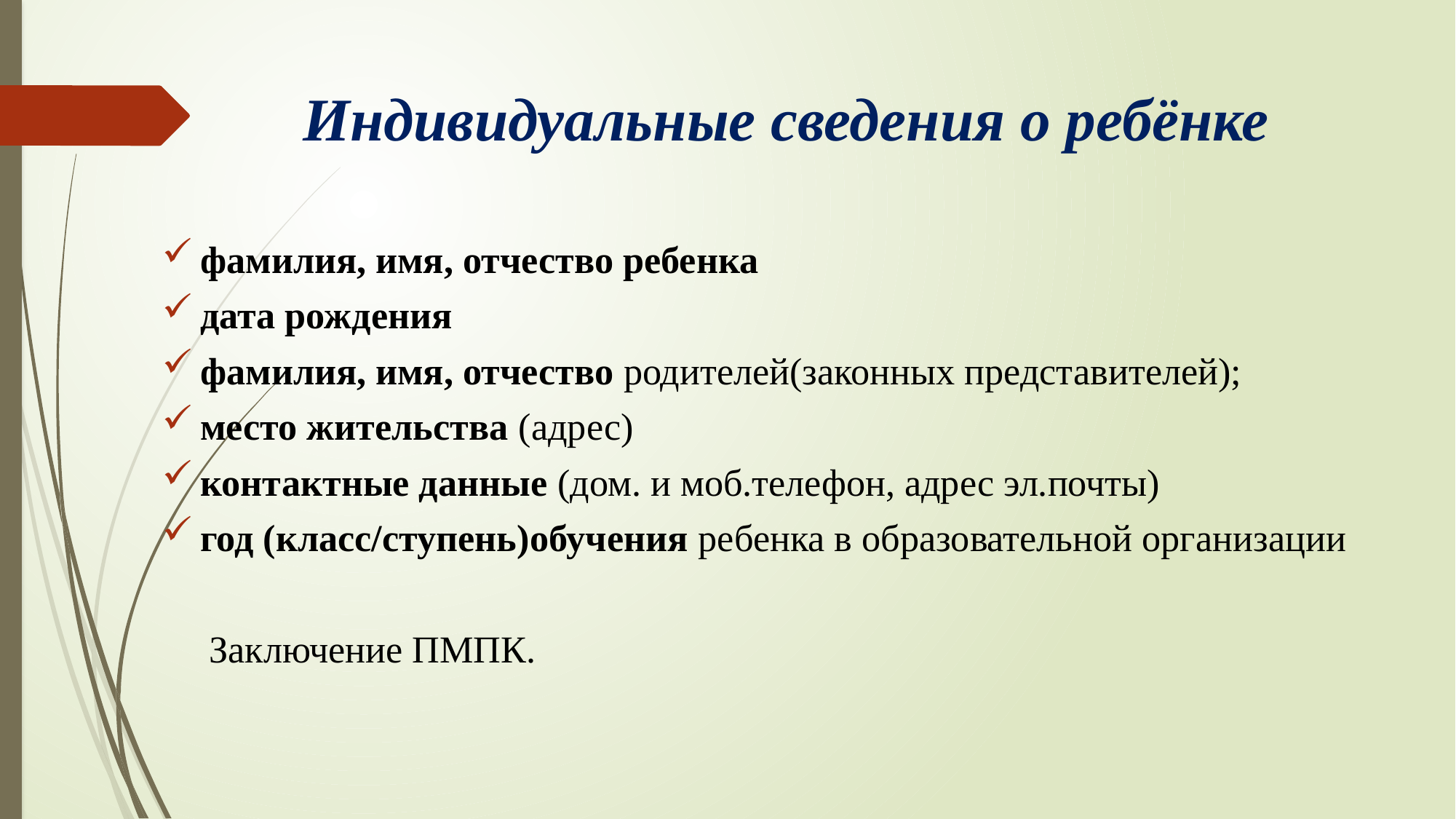

# Индивидуальные сведения о ребёнке

фамилия, имя, отчество ребенка
дата рождения
фамилия, имя, отчество родителей(законных представителей);
место жительства (адрес)
контактные данные (дом. и моб.телефон, адрес эл.почты)
год (класс/ступень)обучения ребенка в образовательной организации

     Заключение ПМПК.